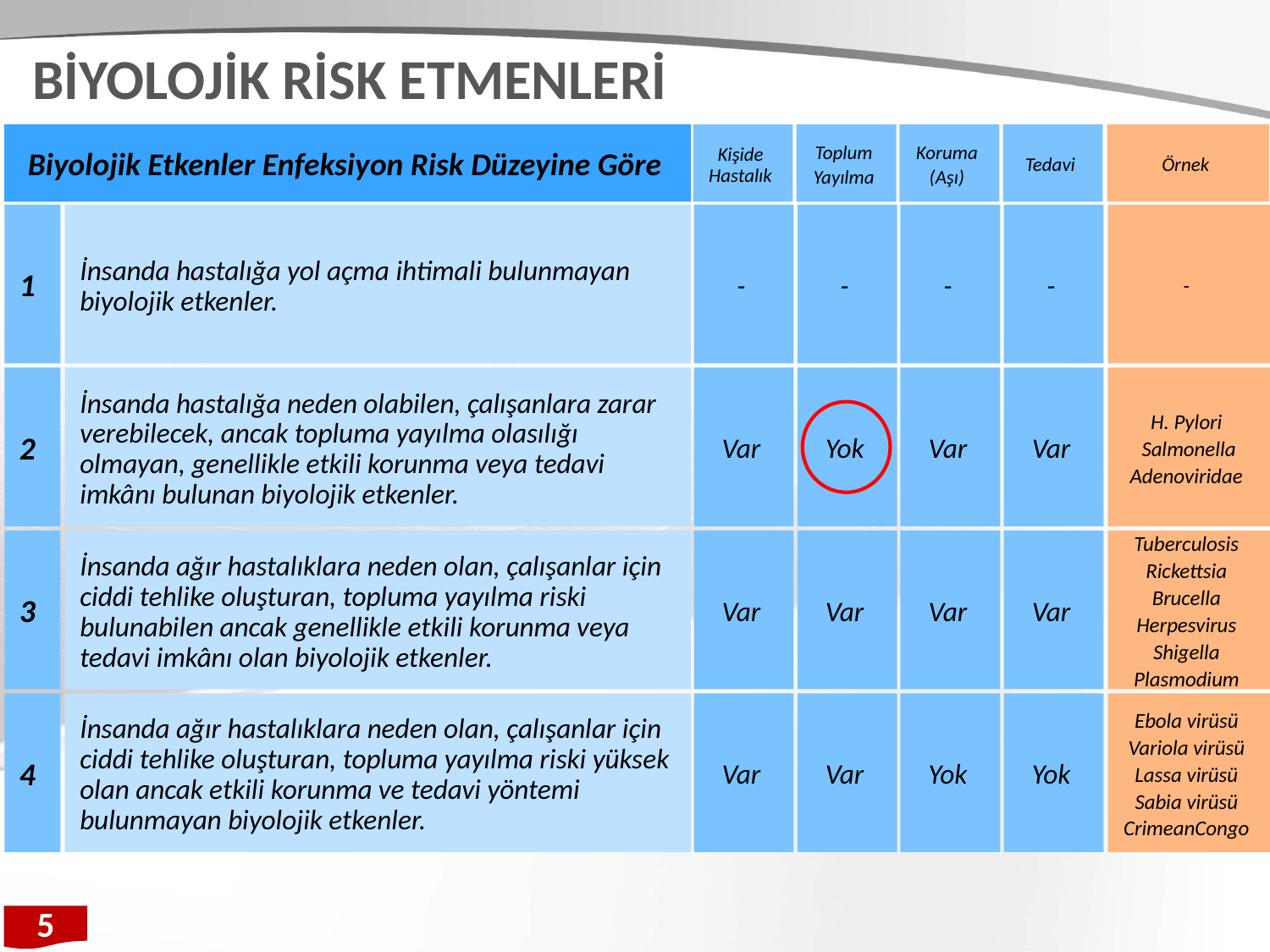

BİYOLOJİK RİSK ETMENLERİ

Kişide Hastalık
Toplum
Yayılma
Koruma
(Aşı)
Tedavi
Örnek
Biyolojik Etkenler Enfeksiyon Risk Düzeyine Göre
1
İnsanda hastalığa yol açma ihtimali bulunmayan biyolojik etkenler.
-
-
-
-
-
2
İnsanda hastalığa neden olabilen, çalışanlara zarar verebilecek, ancak topluma yayılma olasılığı olmayan, genellikle etkili korunma veya tedavi imkânı bulunan biyolojik etkenler.
Var
Yok
Var
Var
H. Pylori
 Salmonella
Adenoviridae

3
İnsanda ağır hastalıklara neden olan, çalışanlar için ciddi tehlike oluşturan, topluma yayılma riski bulunabilen ancak genellikle etkili korunma veya tedavi imkânı olan biyolojik etkenler.
Var
Var
Var
Var
Tuberculosis
Rickettsia
Brucella
Herpesvirus
Shigella
Plasmodium
4
İnsanda ağır hastalıklara neden olan, çalışanlar için ciddi tehlike oluşturan, topluma yayılma riski yüksek olan ancak etkili korunma ve tedavi yöntemi bulunmayan biyolojik etkenler.
Var
Var
Yok
Yok
Ebola virüsü
Variola virüsü
Lassa virüsü
 Sabia virüsü
CrimeanCongo
5